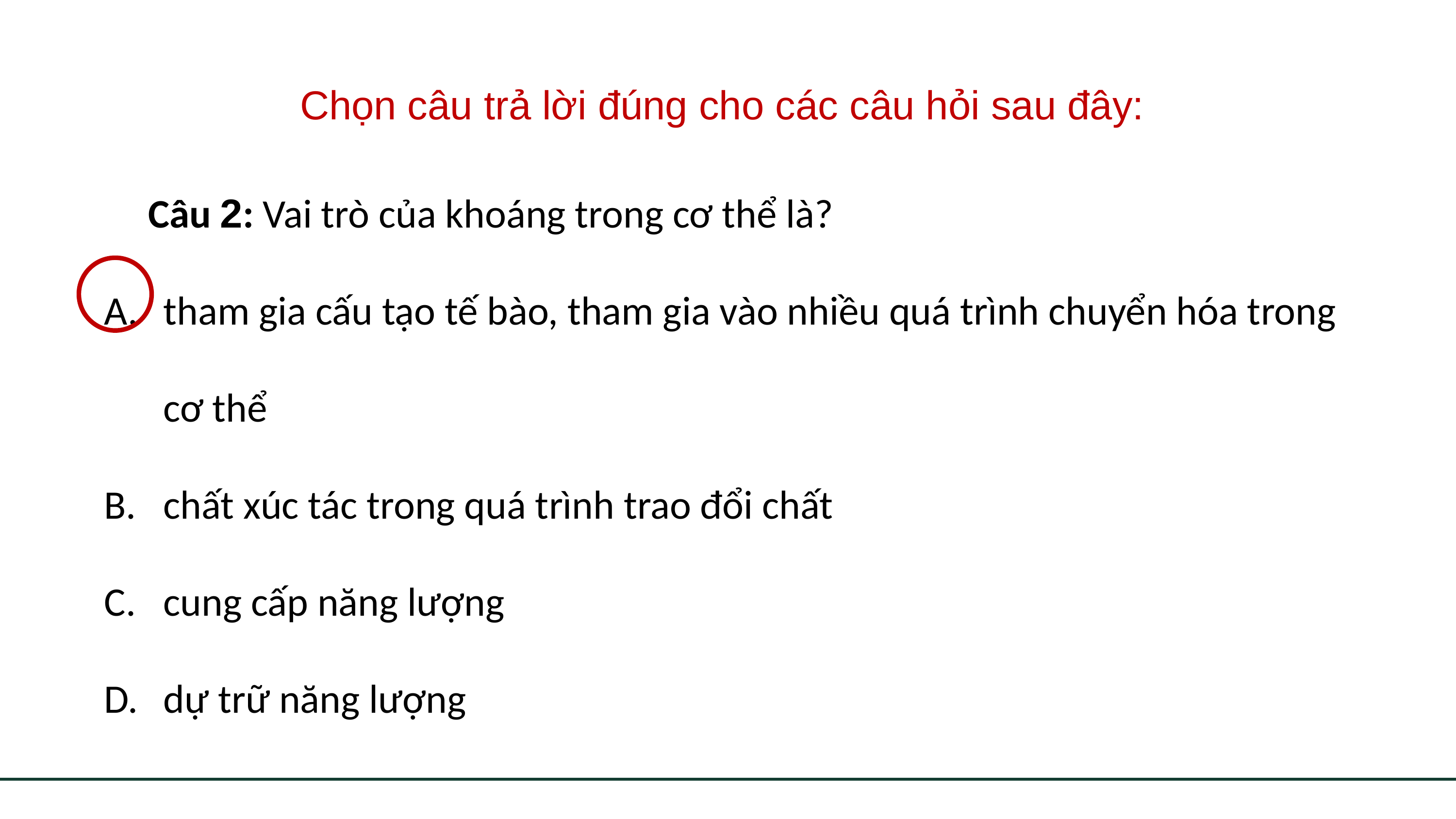

Chọn câu trả lời đúng cho các câu hỏi sau đây:
Câu 2: Vai trò của khoáng trong cơ thể là?
tham gia cấu tạo tế bào, tham gia vào nhiều quá trình chuyển hóa trong cơ thể
chất xúc tác trong quá trình trao đổi chất
cung cấp năng lượng
dự trữ năng lượng